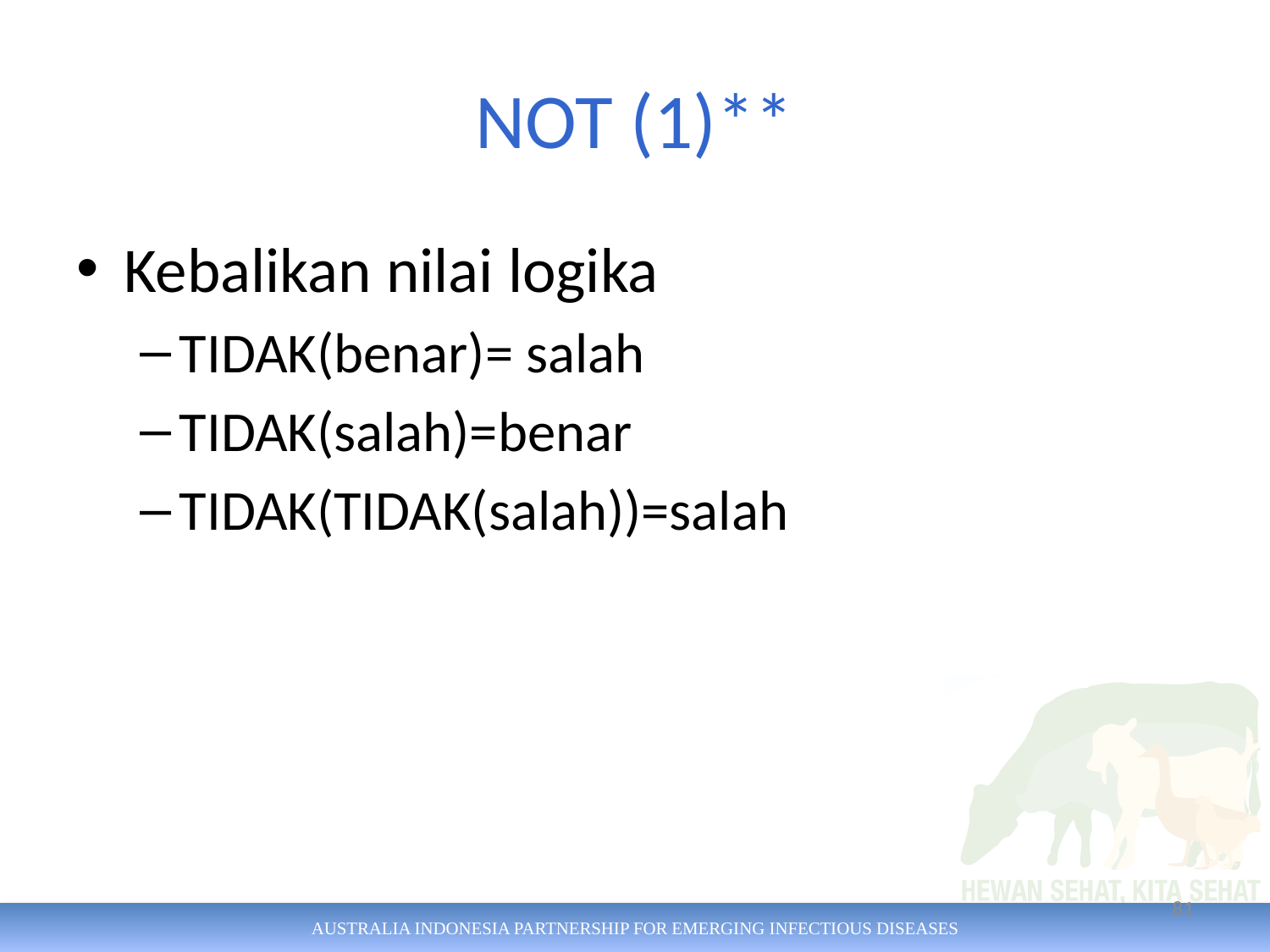

# NOT (1)**
Kebalikan nilai logika
TIDAK(benar)= salah
TIDAK(salah)=benar
TIDAK(TIDAK(salah))=salah

81